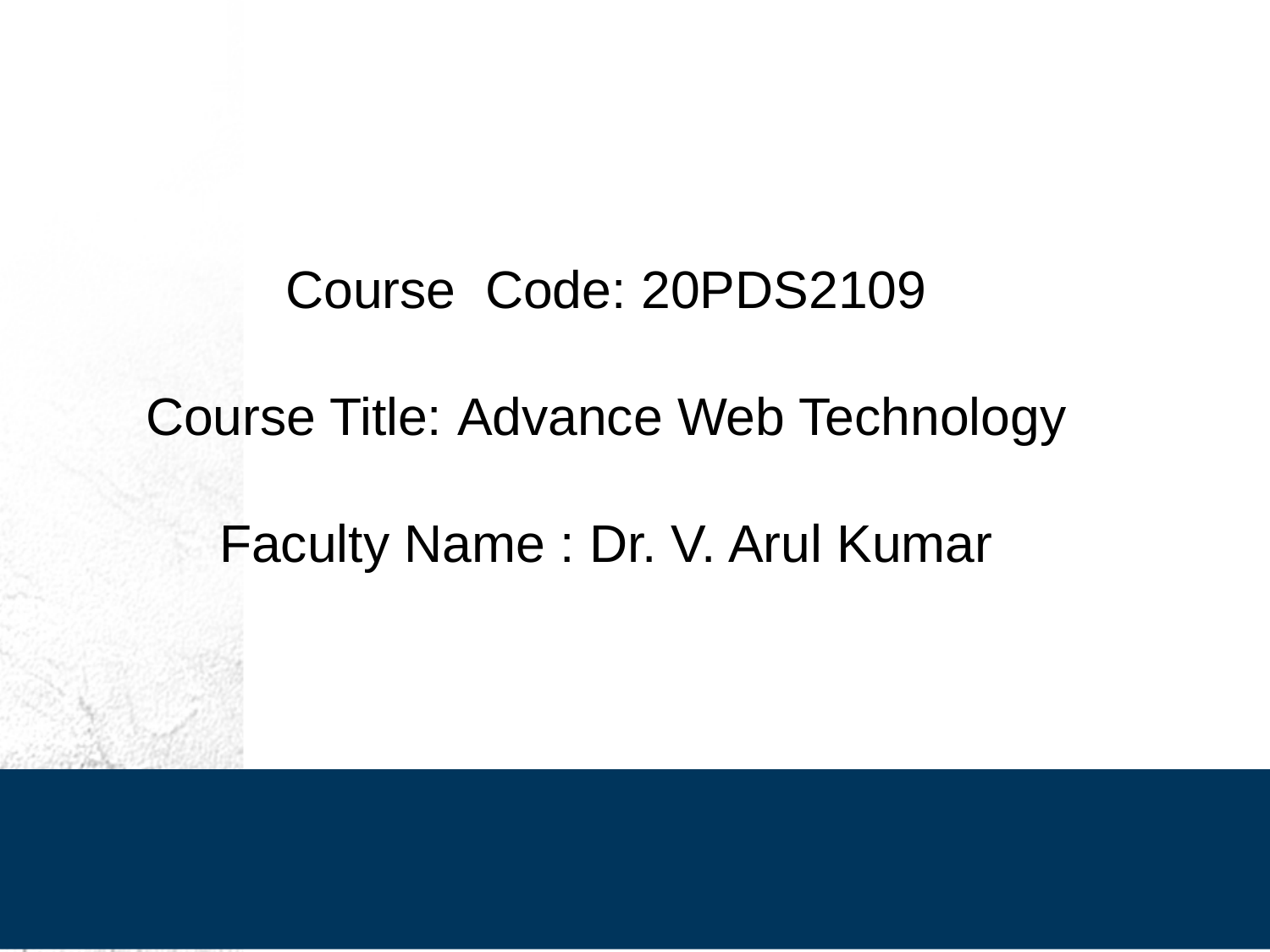

Course  Code: 20PDS2109
Course Title: Advance Web Technology
Faculty Name : Dr. V. Arul Kumar